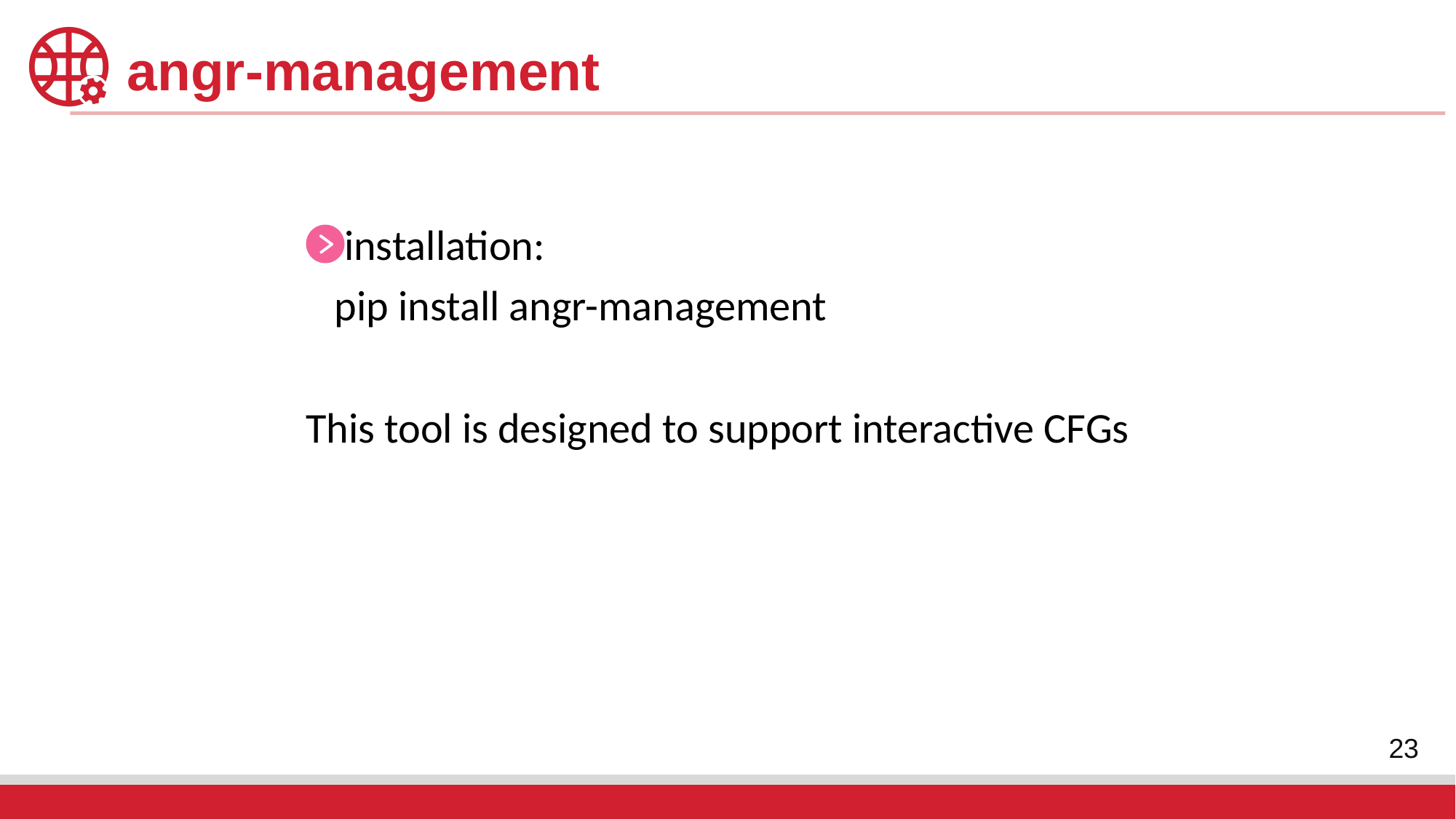

angr-management
installation:
   pip install angr-management

This tool is designed to support interactive CFGs